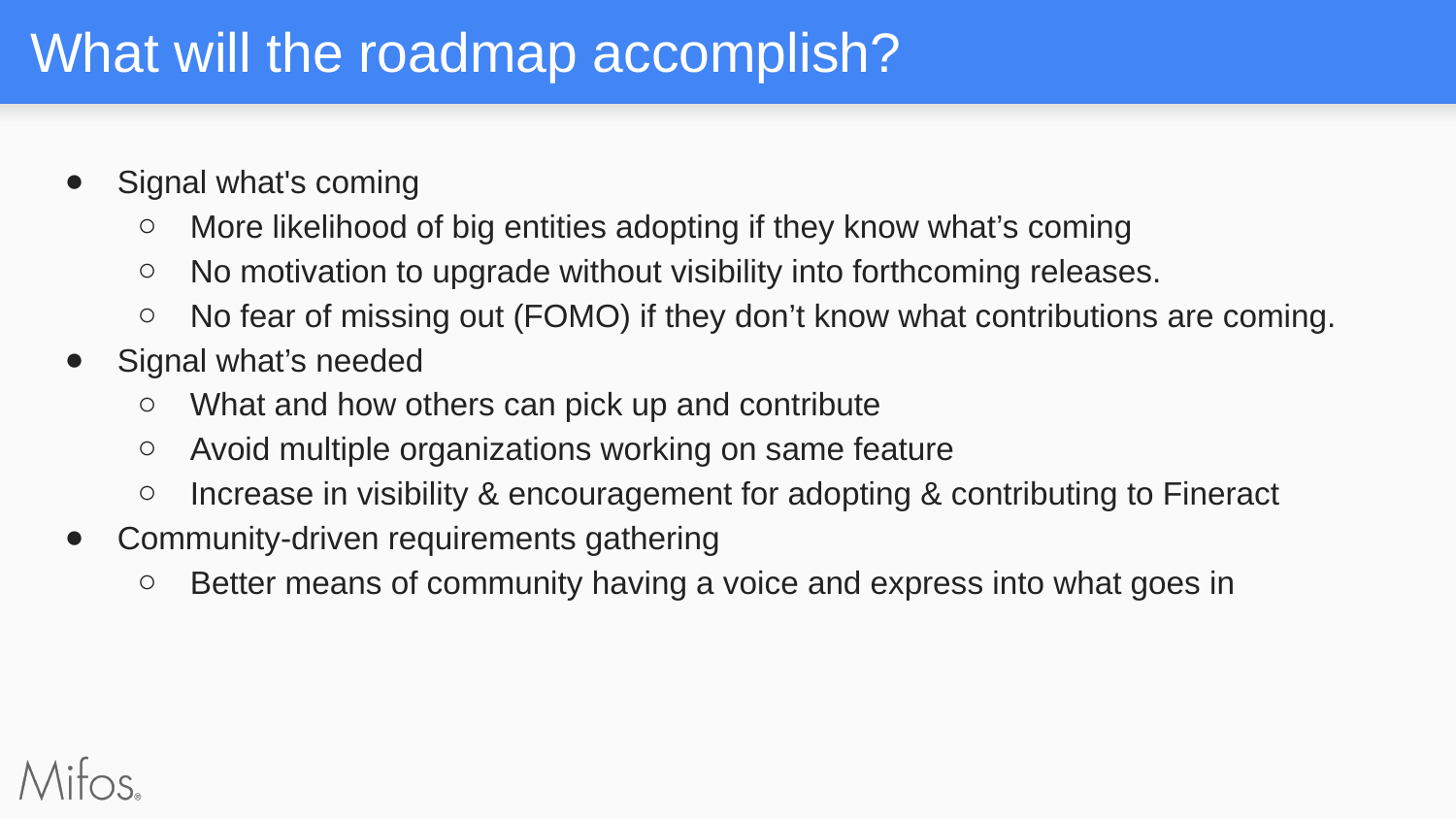

# What will the roadmap accomplish?
Signal what's coming
More likelihood of big entities adopting if they know what’s coming
No motivation to upgrade without visibility into forthcoming releases.
No fear of missing out (FOMO) if they don’t know what contributions are coming.
Signal what’s needed
What and how others can pick up and contribute
Avoid multiple organizations working on same feature
Increase in visibility & encouragement for adopting & contributing to Fineract
Community-driven requirements gathering
Better means of community having a voice and express into what goes in